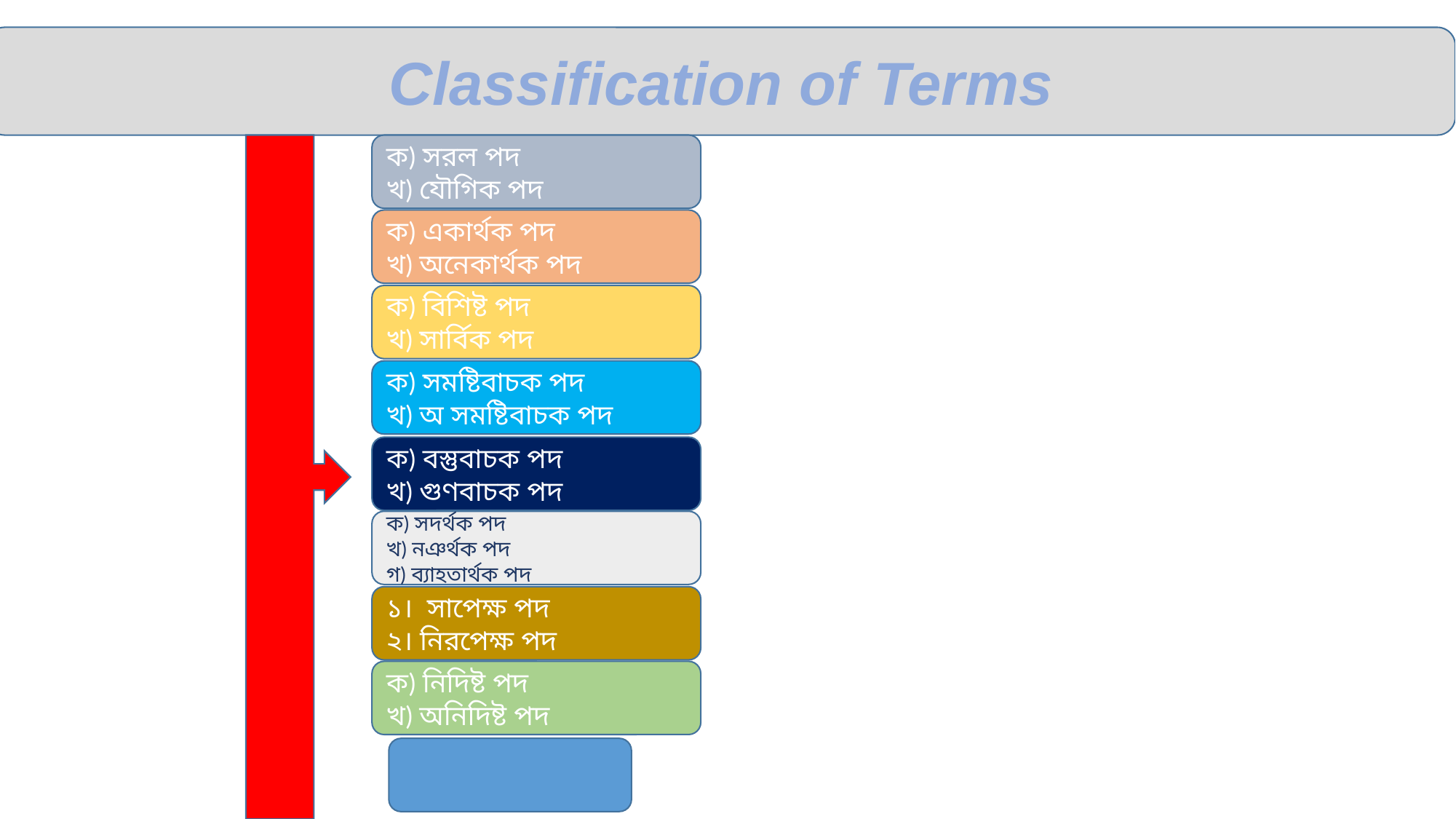

Classification of Terms

ক) সরল পদ
খ) যৌগিক পদ
ক) একার্থক পদ
খ) অনেকার্থক পদ
ক) বিশিষ্ট পদ
খ) সার্বিক পদ

ক) সমষ্টিবাচক পদ
খ) অ সমষ্টিবাচক পদ

ক) বস্তুবাচক পদ
খ) গুণবাচক পদ
ক) সদর্থক পদ
খ) নঞর্থক পদ
গ) ব্যাহতার্থক পদ
১।  সাপেক্ষ পদ
২। নিরপেক্ষ পদ
ক) নিদিষ্ট পদ
খ) অনিদিষ্ট পদ